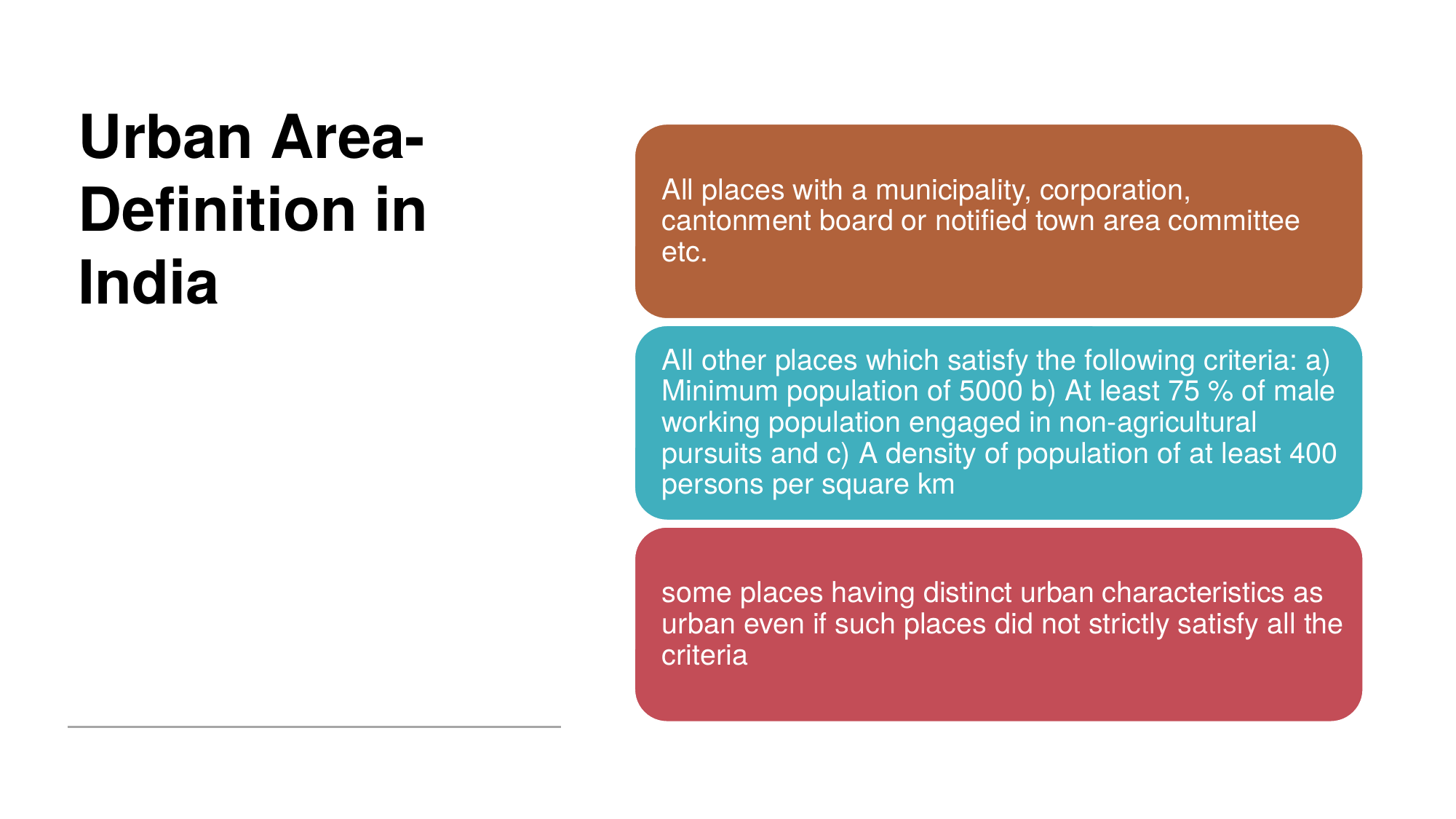

# Urban Area-Definition in India
All places with a municipality, corporation, cantonment board or notified town area committee etc.
All other places which satisfy the following criteria: a) Minimum population of 5000 b) At least 75 % of male working population engaged in non-agricultural pursuits and c) A density of population of at least 400 persons per square km
some places having distinct urban characteristics as urban even if such places did not strictly satisfy all the criteria